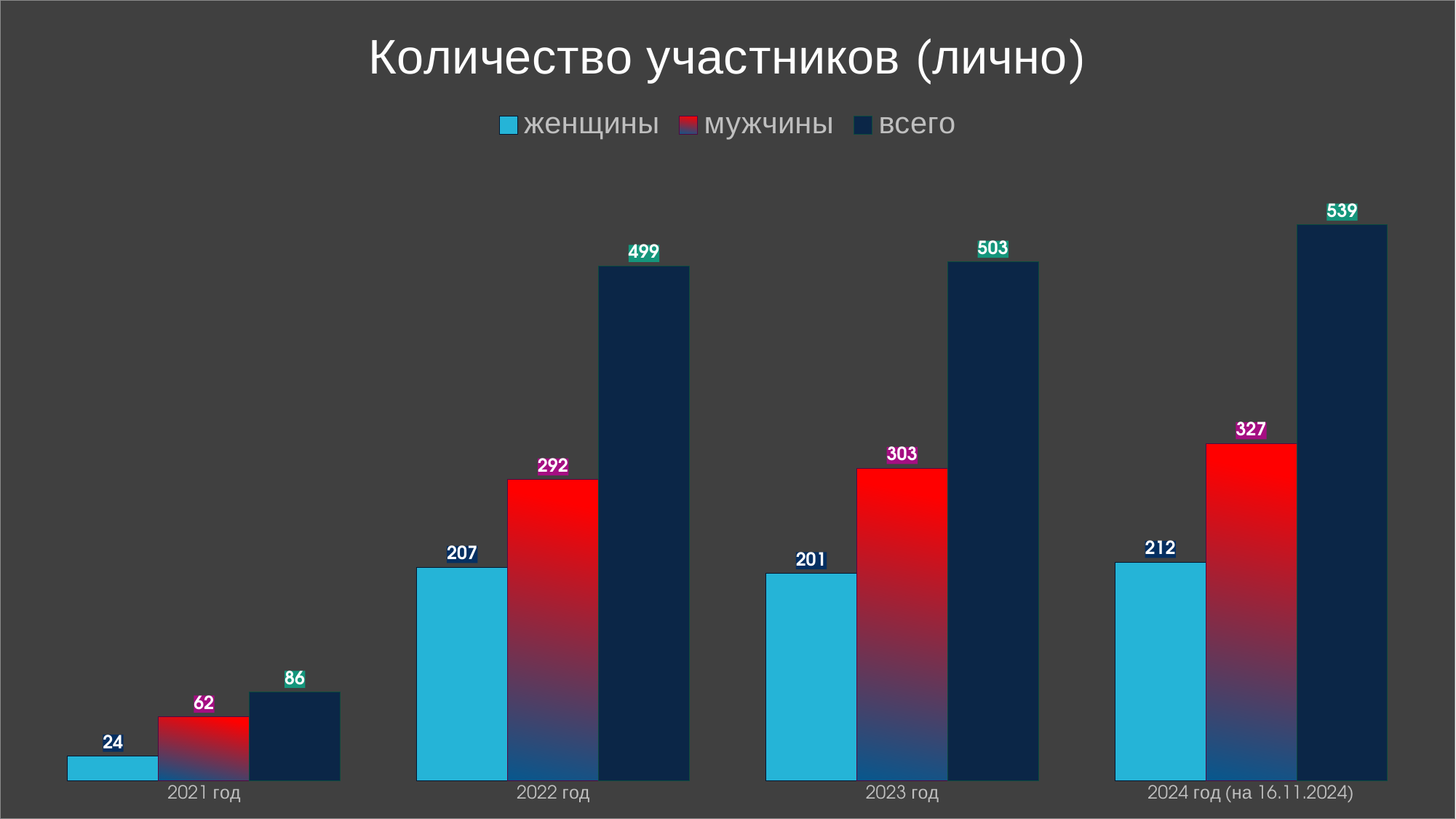

### Chart: Количество участников (лично)

| Category | женщины | мужчины | всего |
|---|---|---|---|
| 2021 год | 24.0 | 62.0 | 86.0 |
| 2022 год | 207.0 | 292.0 | 499.0 |
| 2023 год | 201.0 | 303.0 | 503.0 |
| 2024 год (на 16.11.2024) | 212.0 | 327.0 | 539.0 |